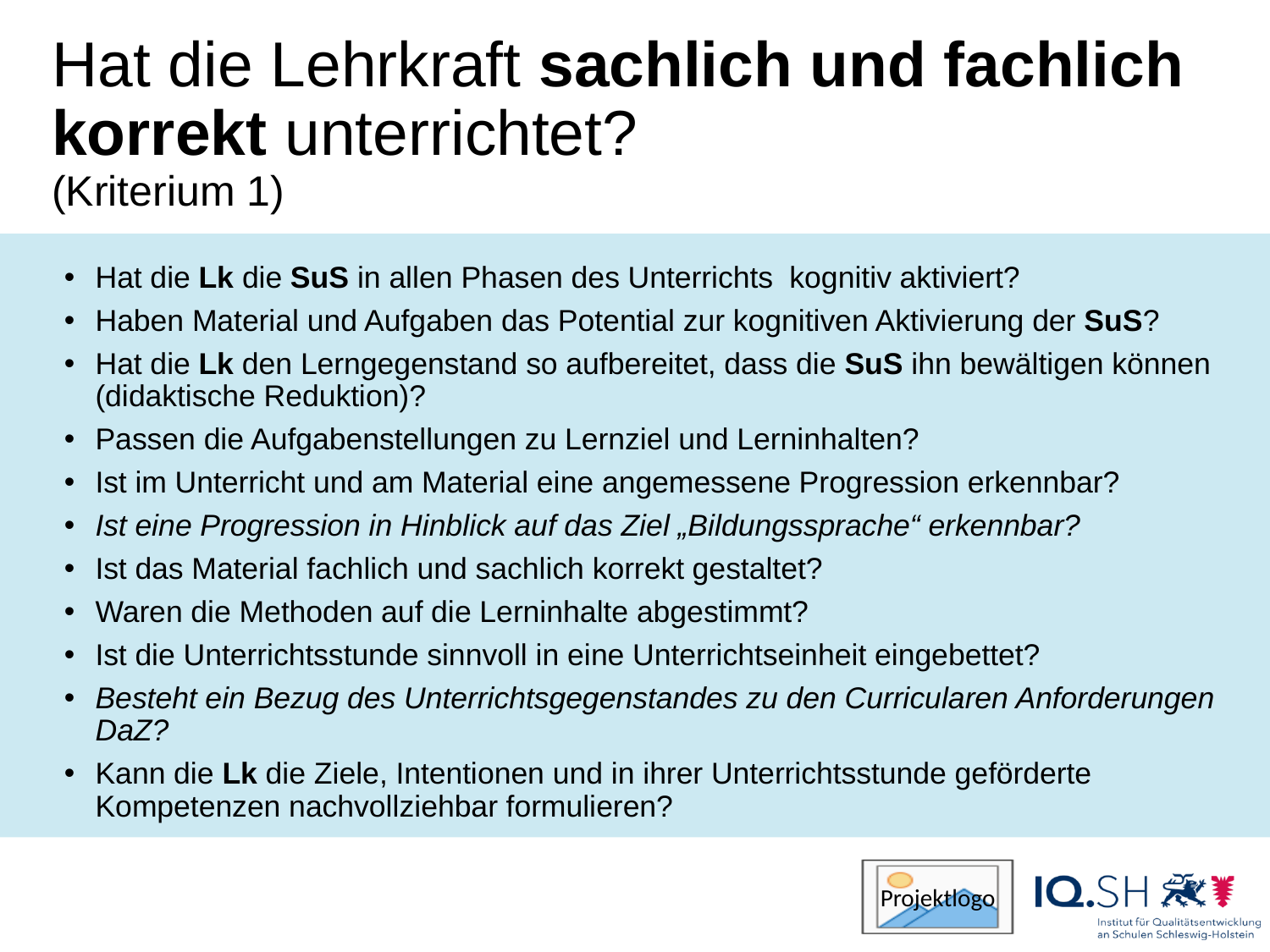

# Hat die Lehrkraft sachlich und fachlich korrekt unterrichtet? (Kriterium 1)
Hat die Lk die SuS in allen Phasen des Unterrichts  kognitiv aktiviert?
Haben Material und Aufgaben das Potential zur kognitiven Aktivierung der SuS?
Hat die Lk den Lerngegenstand so aufbereitet, dass die SuS ihn bewältigen können (didaktische Reduktion)?
Passen die Aufgabenstellungen zu Lernziel und Lerninhalten?
Ist im Unterricht und am Material eine angemessene Progression erkennbar?
Ist eine Progression in Hinblick auf das Ziel „Bildungssprache“ erkennbar?
Ist das Material fachlich und sachlich korrekt gestaltet?
Waren die Methoden auf die Lerninhalte abgestimmt?
Ist die Unterrichtsstunde sinnvoll in eine Unterrichtseinheit eingebettet?
Besteht ein Bezug des Unterrichtsgegenstandes zu den Curricularen Anforderungen DaZ?
Kann die Lk die Ziele, Intentionen und in ihrer Unterrichtsstunde geförderte Kompetenzen nachvollziehbar formulieren?